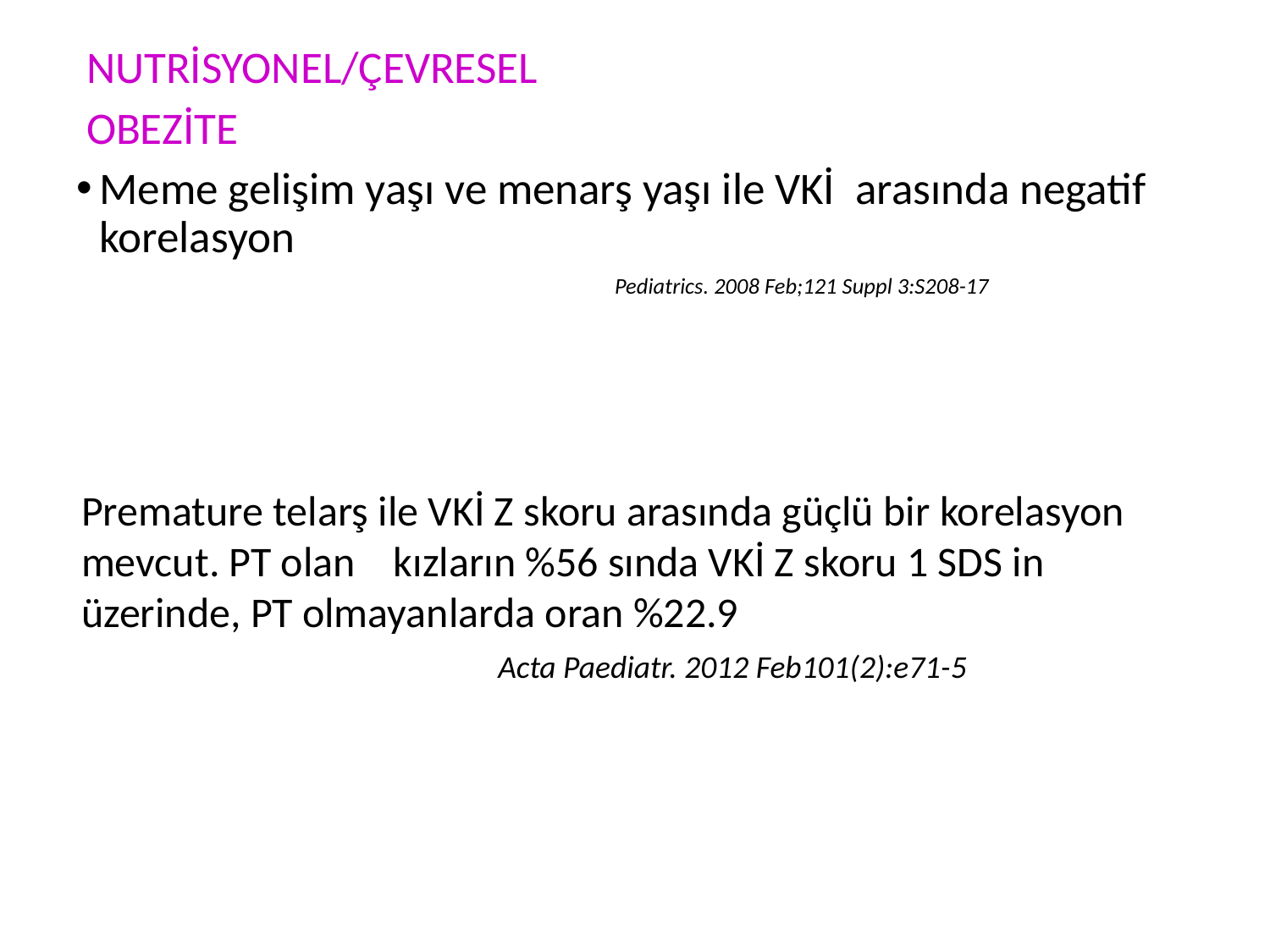

NUTRİSYONEL/ÇEVRESEL
 OBEZİTE
Meme gelişim yaşı ve menarş yaşı ile VKİ  arasında negatif korelasyon
                                                                                                          Pediatrics. 2008 Feb;121 Suppl 3:S208-17

Premature telarş ile VKİ Z skoru arasında güçlü bir korelasyon mevcut. PT olan    kızların %56 sında VKİ Z skoru 1 SDS in üzerinde, PT olmayanlarda oran %22.9
                                            Acta Paediatr. 2012 Feb101(2):e71-5